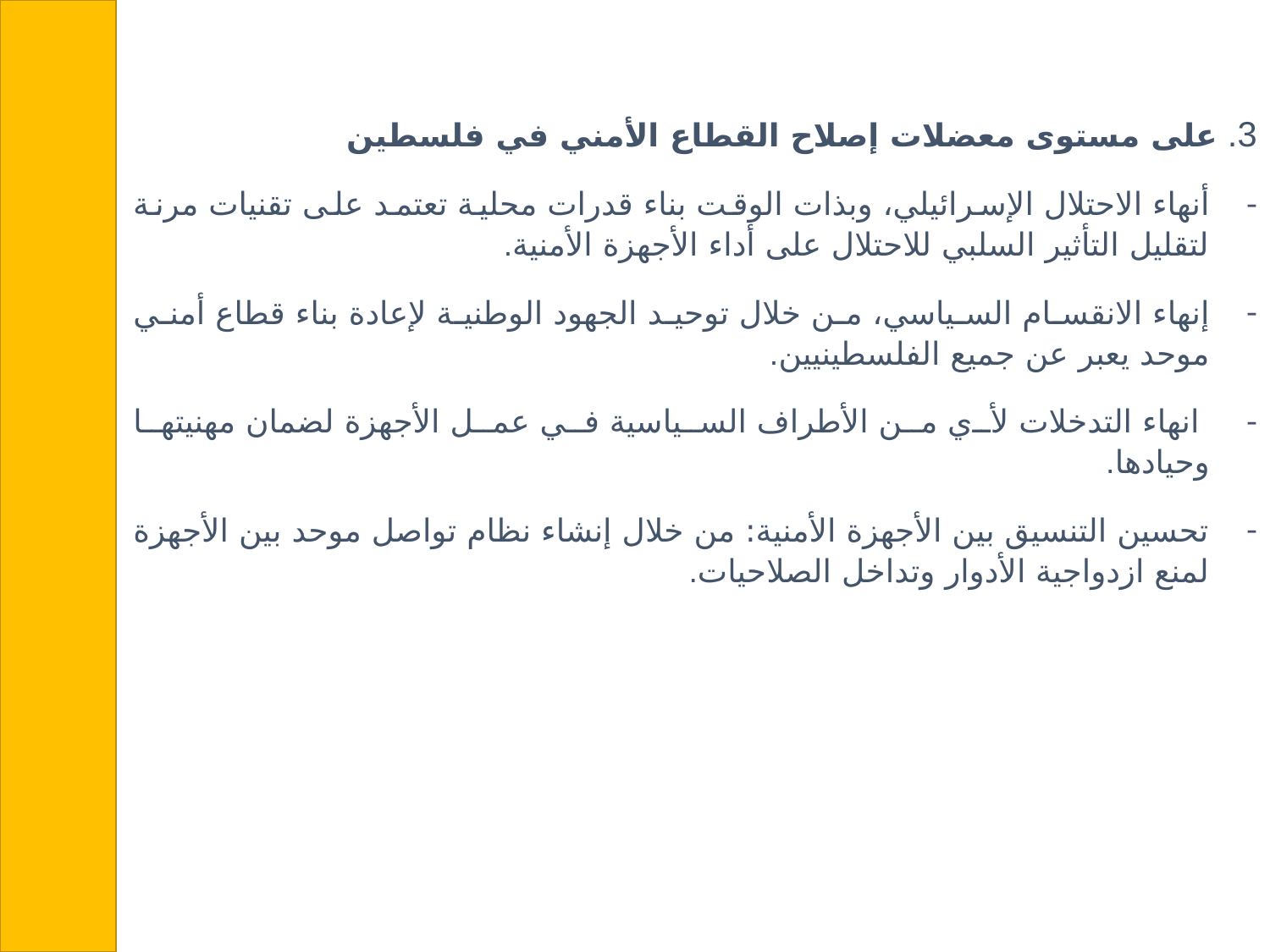

3. على مستوى معضلات إصلاح القطاع الأمني في فلسطين
أنهاء الاحتلال الإسرائيلي، وبذات الوقت بناء قدرات محلية تعتمد على تقنيات مرنة لتقليل التأثير السلبي للاحتلال على أداء الأجهزة الأمنية.
إنهاء الانقسام السياسي، من خلال توحيد الجهود الوطنية لإعادة بناء قطاع أمني موحد يعبر عن جميع الفلسطينيين.
 انهاء التدخلات لأي من الأطراف السياسية في عمل الأجهزة لضمان مهنيتها وحيادها.
تحسين التنسيق بين الأجهزة الأمنية: من خلال إنشاء نظام تواصل موحد بين الأجهزة لمنع ازدواجية الأدوار وتداخل الصلاحيات.